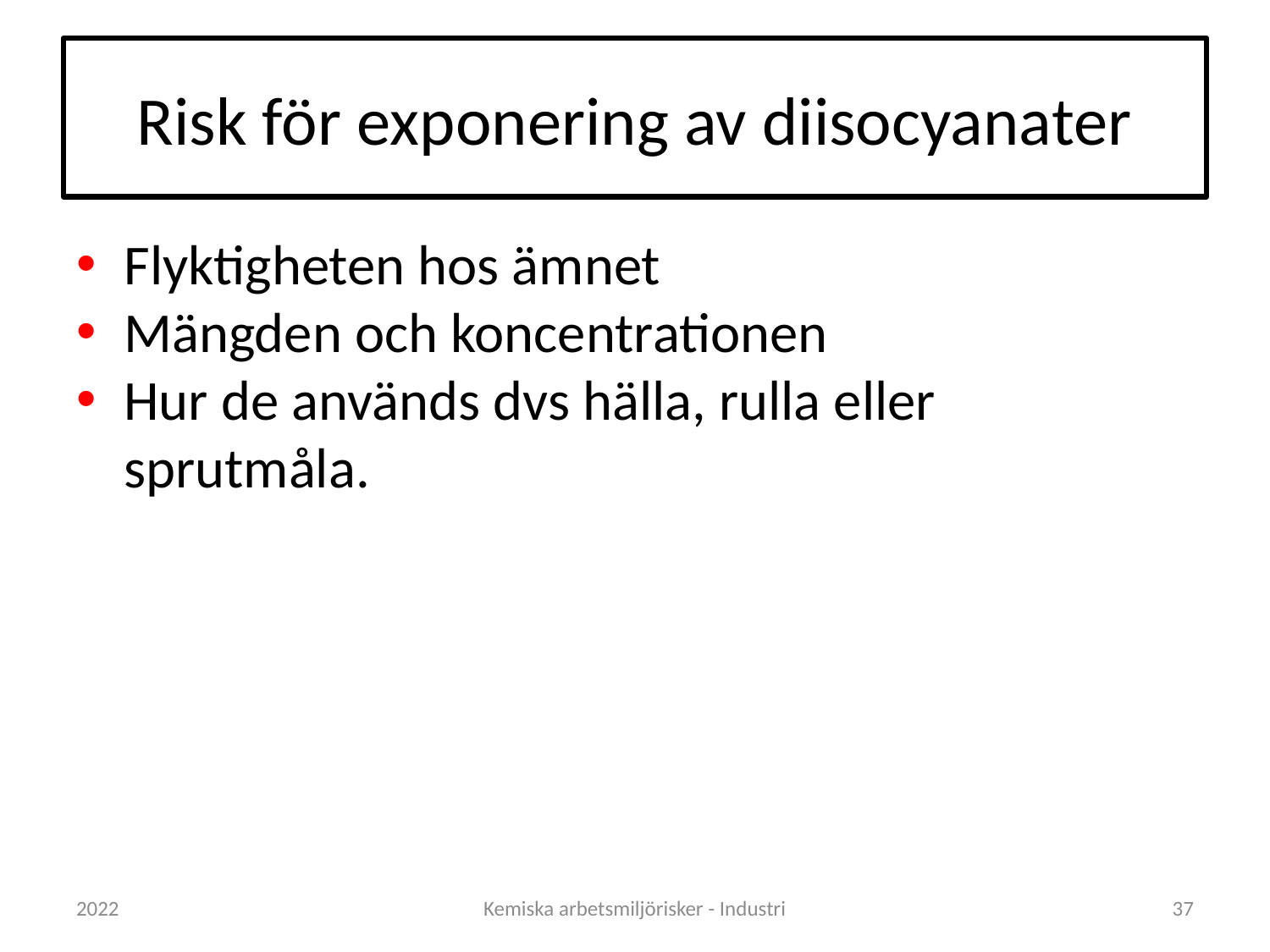

# Risk för exponering av diisocyanater
Flyktigheten hos ämnet
Mängden och koncentrationen
Hur de används dvs hälla, rulla eller sprutmåla.
2022
Kemiska arbetsmiljörisker - Industri
37